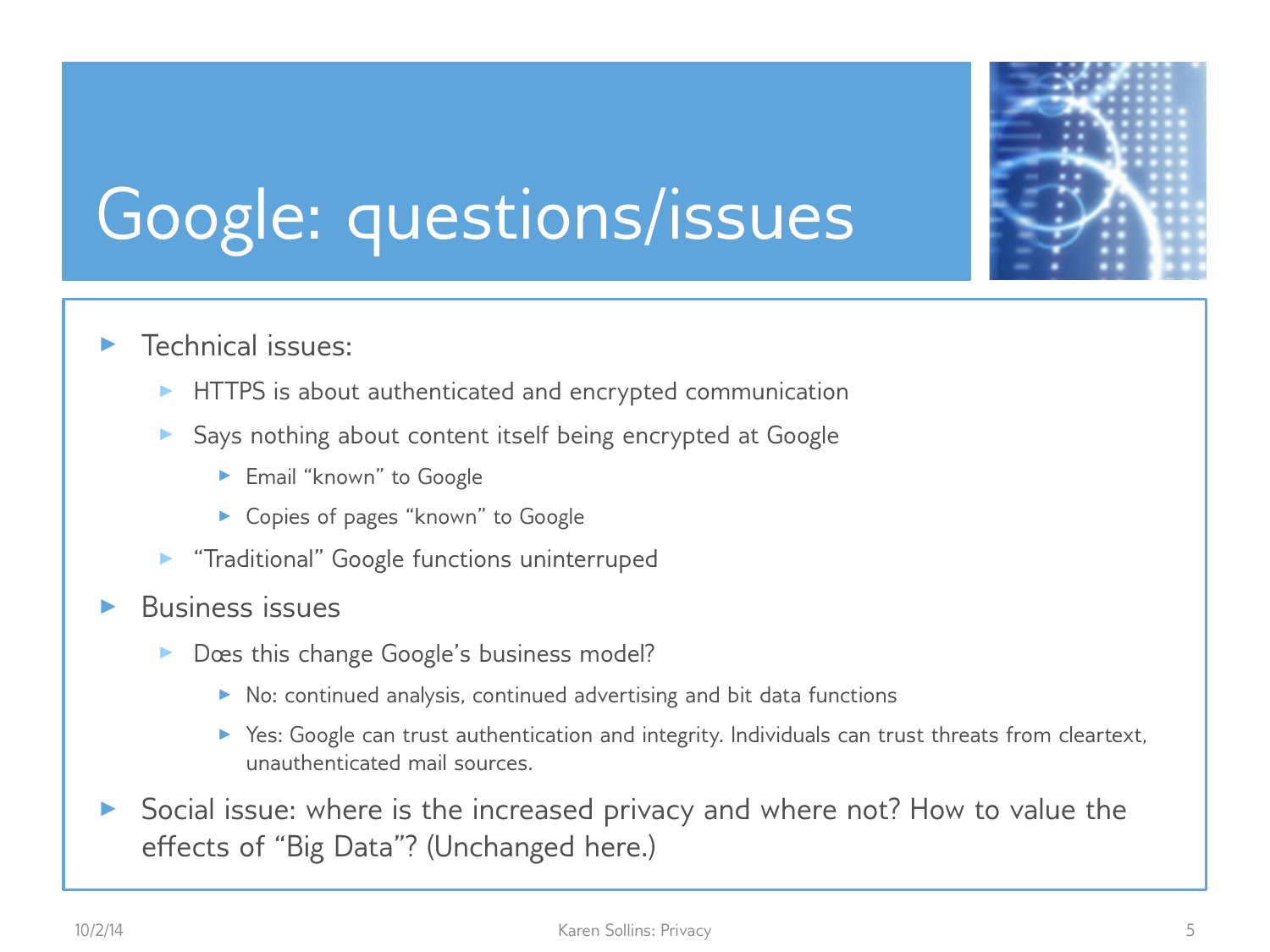

# Google: questions/issues
Technical issues:
HTTPS is about authenticated and encrypted communication
Says nothing about content itself being encrypted at Google
Email “known” to Google
Copies of pages “known” to Google
“Traditional” Google functions uninterruped
Business issues
Does this change Google’s business model?
No: continued analysis, continued advertising and bit data functions
Yes: Google can trust authentication and integrity. Individuals can trust threats from cleartext, unauthenticated mail sources.
Social issue: where is the increased privacy and where not? How to value the effects of “Big Data”? (Unchanged here.)

10/2/14
Karen Sollins: Privacy
5